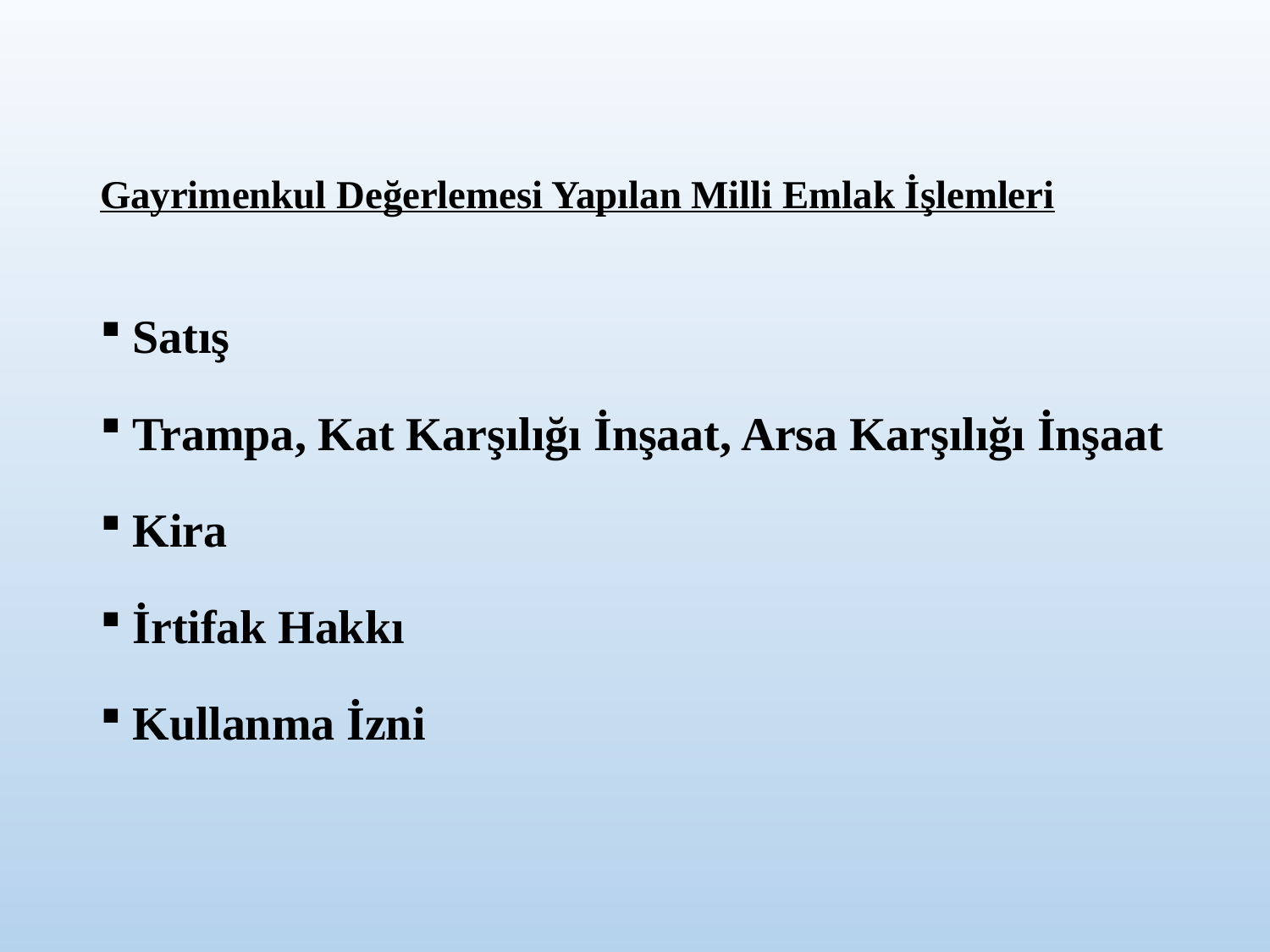

# Gayrimenkul Değerlemesi Yapılan Milli Emlak İşlemleri
Satış
Trampa, Kat Karşılığı İnşaat, Arsa Karşılığı İnşaat
Kira
İrtifak Hakkı
Kullanma İzni